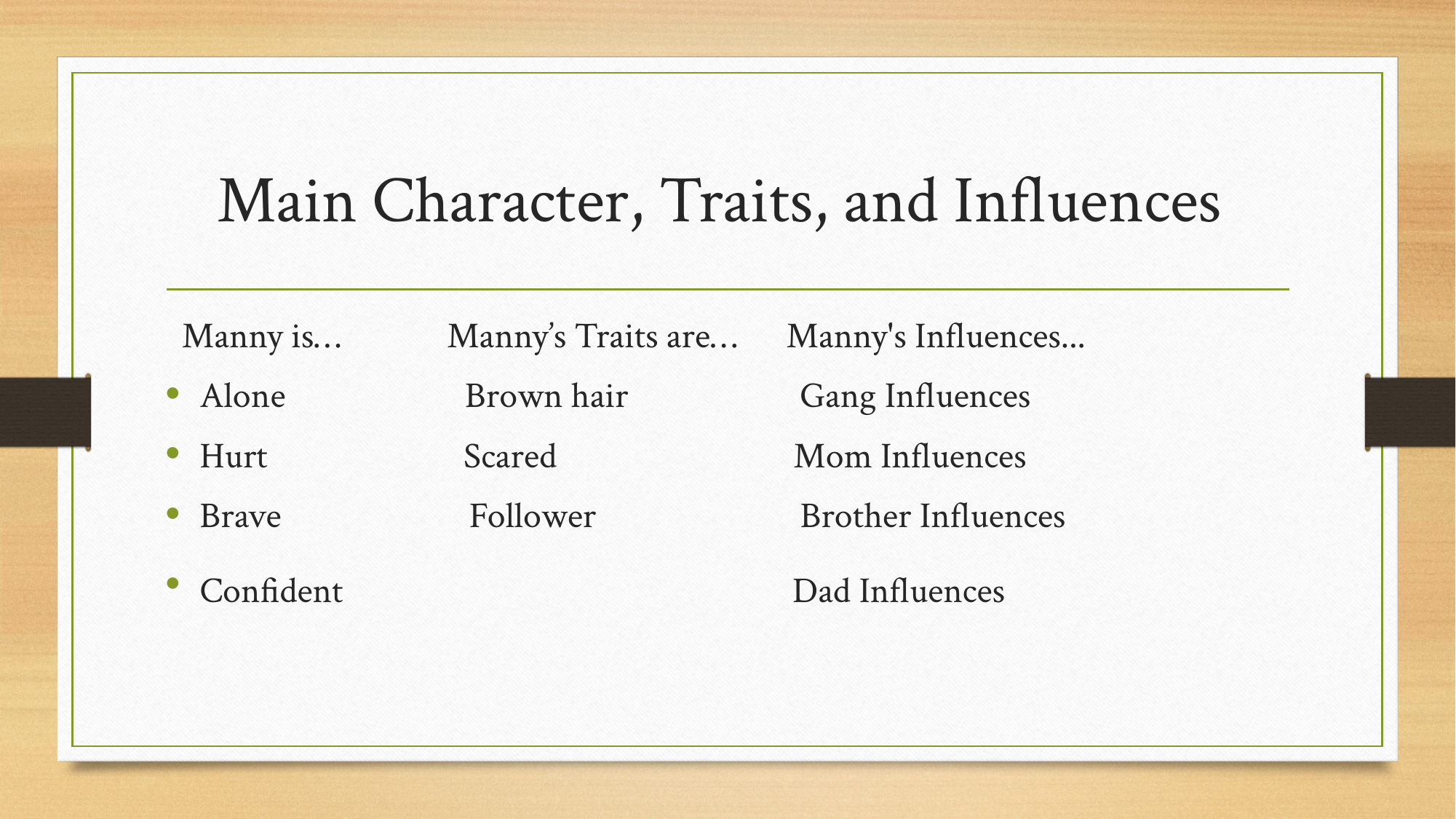

# Main Character, Traits, and Influences
  Manny is…             Manny’s Traits are…      Manny's Influences...
Alone                      Brown hair                     Gang Influences
Hurt                        Scared                             Mom Influences
Brave                       Follower                         Brother Influences
Confident                                                       Dad Influences